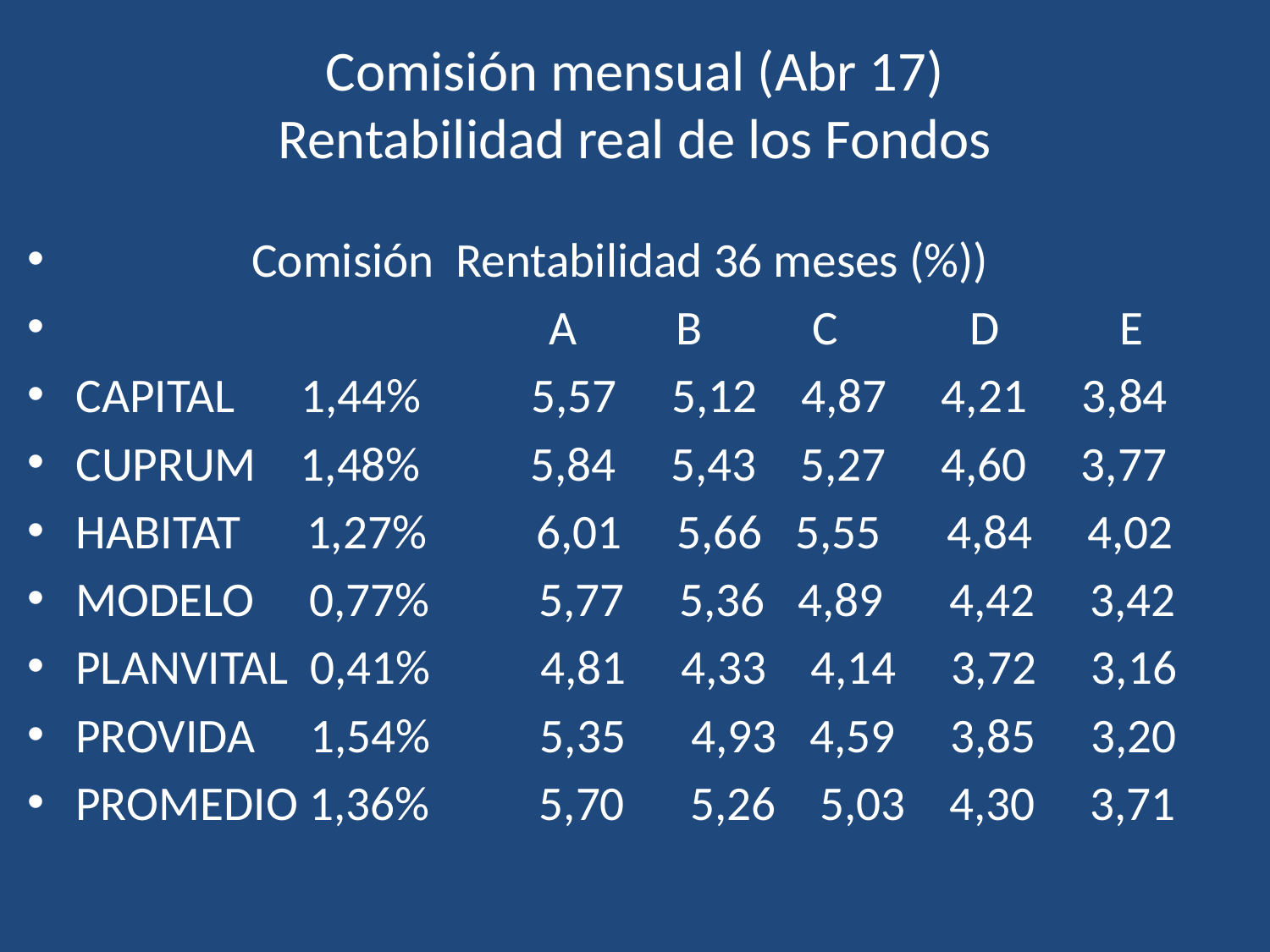

# Comisión mensual (Abr 17) Rentabilidad real de los Fondos
                Comisión  Rentabilidad 36 meses (%))
                                           A         B          C            D           E
CAPITAL      1,44%          5,57     5,12    4,87     4,21     3,84
CUPRUM    1,48%          5,84     5,43    5,27     4,60     3,77
HABITAT      1,27%          6,01     5,66   5,55      4,84     4,02
MODELO     0,77%          5,77     5,36   4,89      4,42     3,42
PLANVITAL  0,41%          4,81     4,33    4,14     3,72     3,16
PROVIDA     1,54%          5,35      4,93   4,59     3,85     3,20
PROMEDIO 1,36%          5,70      5,26    5,03    4,30     3,71